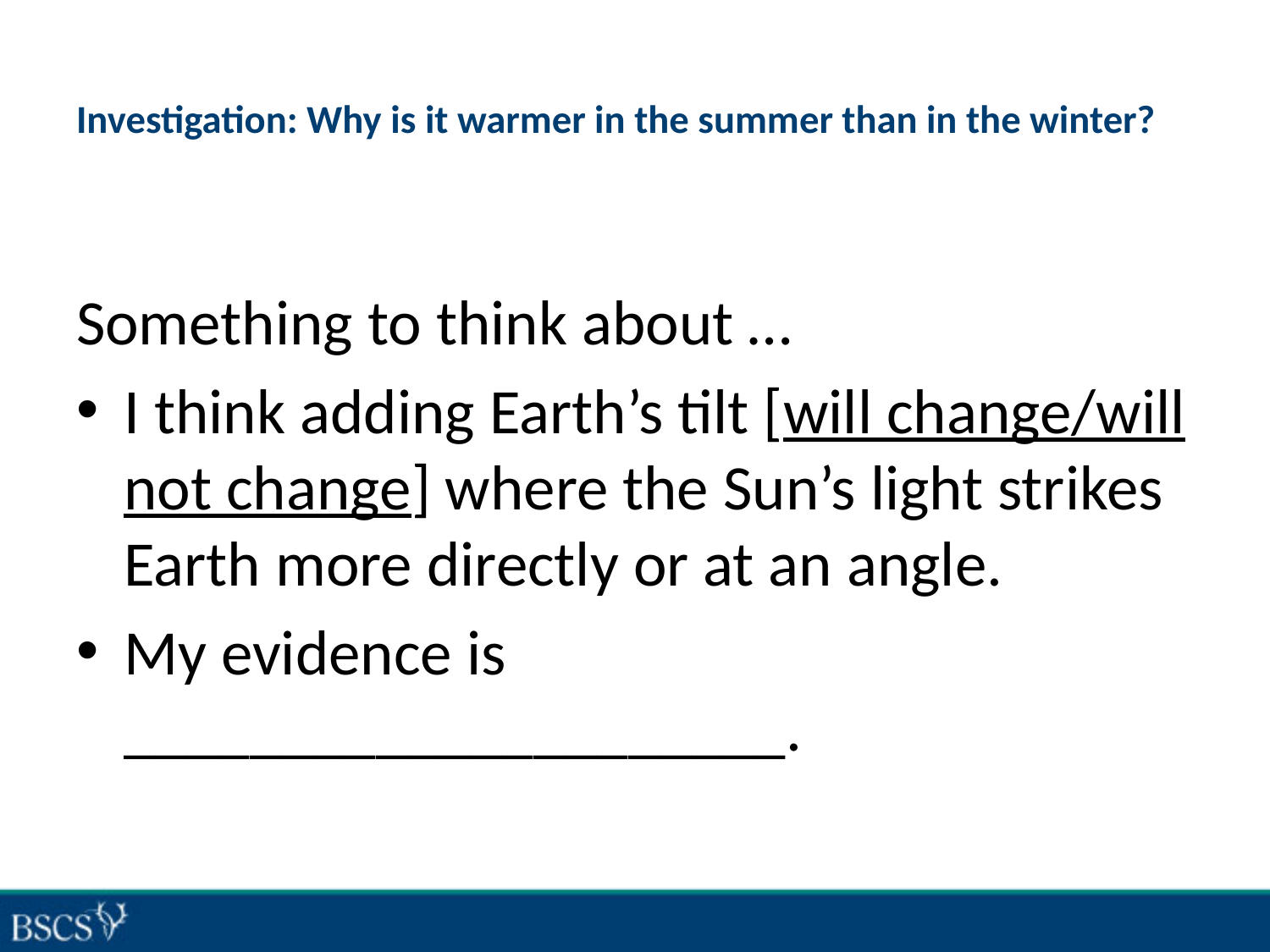

# Investigation: Why is it warmer in the summer than in the winter?
Something to think about …
I think adding Earth’s tilt [will change/will not change] where the Sun’s light strikes Earth more directly or at an angle.
My evidence is _____________________.